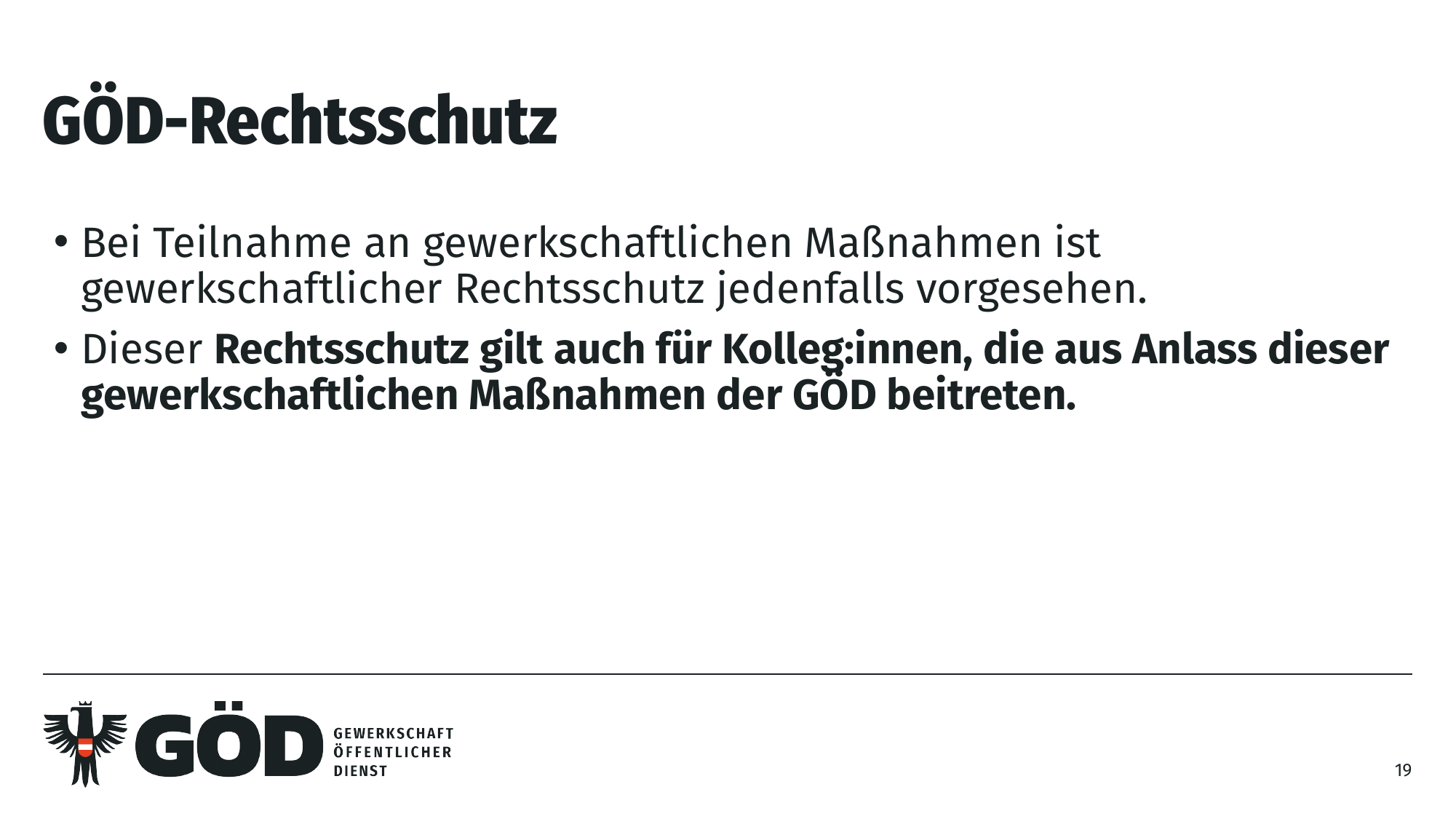

# GÖD-Rechtsschutz
Bei Teilnahme an gewerkschaftlichen Maßnahmen ist gewerkschaftlicher Rechtsschutz jedenfalls vorgesehen.
Dieser Rechtsschutz gilt auch für Kolleg:innen, die aus Anlass dieser gewerkschaftlichen Maßnahmen der GÖD beitreten.
19